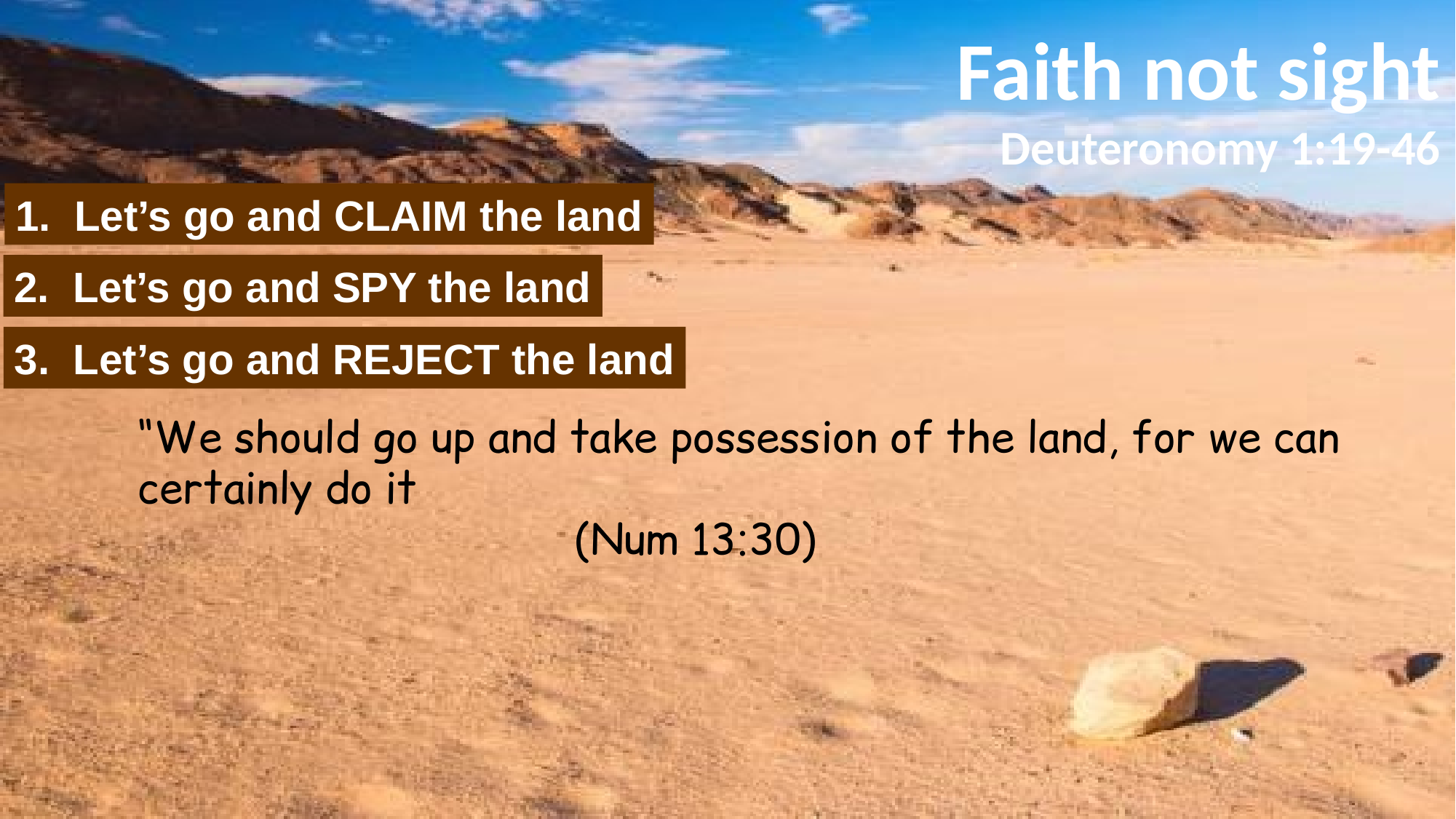

Faith not sight
Deuteronomy 1:19-46
1.  Let’s go and CLAIM the land
2.  Let’s go and SPY the land
3.  Let’s go and REJECT the land
“We should go up and take possession of the land, for we can certainly do it													(Num 13:30)